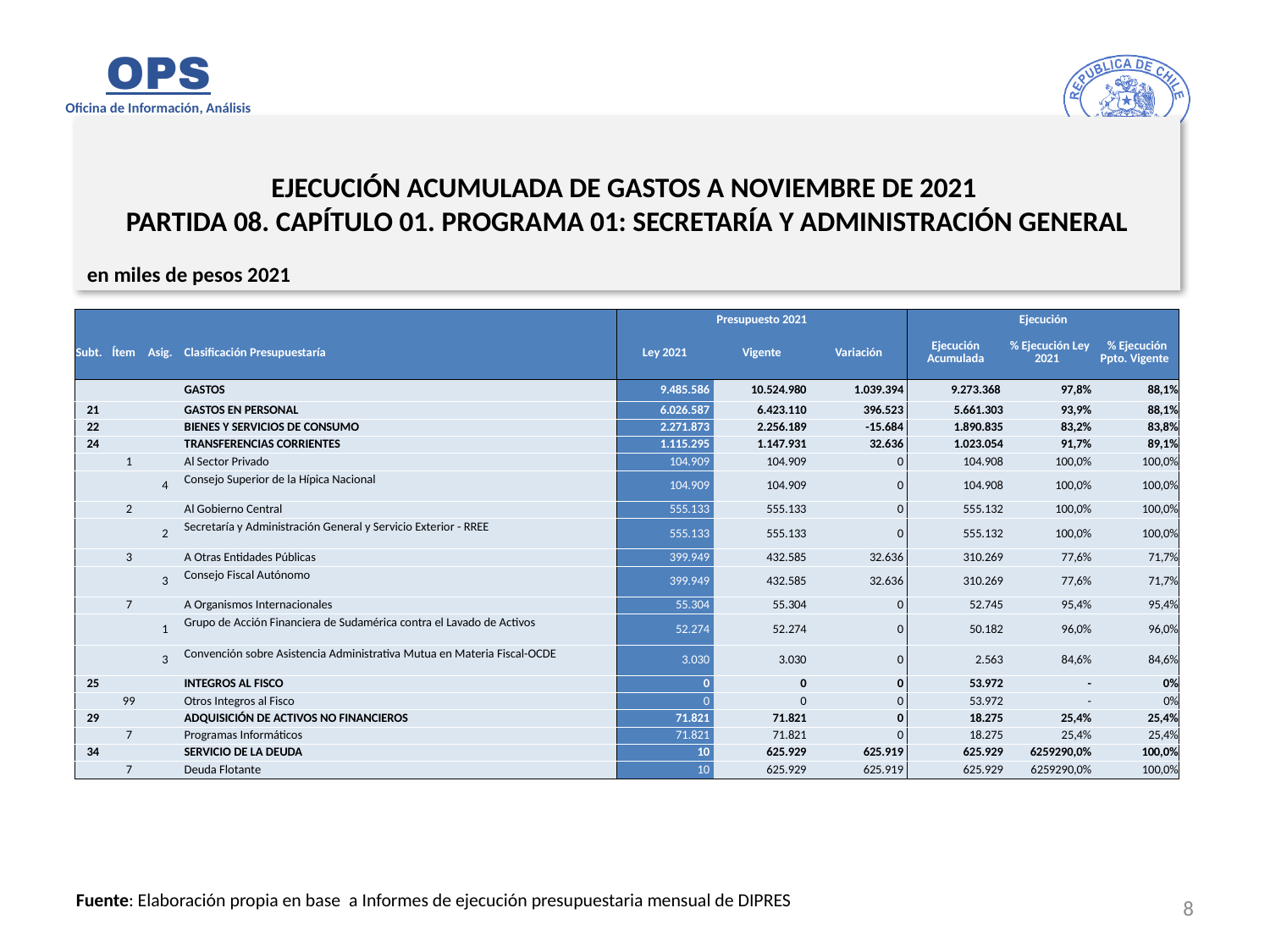

# EJECUCIÓN ACUMULADA DE GASTOS A NOVIEMBRE DE 2021 PARTIDA 08. CAPÍTULO 01. PROGRAMA 01: SECRETARÍA Y ADMINISTRACIÓN GENERAL
en miles de pesos 2021
|  |  |  |  | Presupuesto 2021 |  |  | Ejecución |  |  |
| --- | --- | --- | --- | --- | --- | --- | --- | --- | --- |
| Subt. | Ítem | Asig. | Clasificación Presupuestaría | Ley 2021 | Vigente | Variación | Ejecución Acumulada | % Ejecución Ley 2021 | % Ejecución Ppto. Vigente |
|  |  |  | GASTOS | 9.485.586 | 10.524.980 | 1.039.394 | 9.273.368 | 97,8% | 88,1% |
| 21 |  |  | GASTOS EN PERSONAL | 6.026.587 | 6.423.110 | 396.523 | 5.661.303 | 93,9% | 88,1% |
| 22 |  |  | BIENES Y SERVICIOS DE CONSUMO | 2.271.873 | 2.256.189 | -15.684 | 1.890.835 | 83,2% | 83,8% |
| 24 |  |  | TRANSFERENCIAS CORRIENTES | 1.115.295 | 1.147.931 | 32.636 | 1.023.054 | 91,7% | 89,1% |
|  | 1 |  | Al Sector Privado | 104.909 | 104.909 | 0 | 104.908 | 100,0% | 100,0% |
|  |  | 4 | Consejo Superior de la Hípica Nacional | 104.909 | 104.909 | 0 | 104.908 | 100,0% | 100,0% |
|  | 2 |  | Al Gobierno Central | 555.133 | 555.133 | 0 | 555.132 | 100,0% | 100,0% |
|  |  | 2 | Secretaría y Administración General y Servicio Exterior - RREE | 555.133 | 555.133 | 0 | 555.132 | 100,0% | 100,0% |
|  | 3 |  | A Otras Entidades Públicas | 399.949 | 432.585 | 32.636 | 310.269 | 77,6% | 71,7% |
|  |  | 3 | Consejo Fiscal Autónomo | 399.949 | 432.585 | 32.636 | 310.269 | 77,6% | 71,7% |
|  | 7 |  | A Organismos Internacionales | 55.304 | 55.304 | 0 | 52.745 | 95,4% | 95,4% |
|  |  | 1 | Grupo de Acción Financiera de Sudamérica contra el Lavado de Activos | 52.274 | 52.274 | 0 | 50.182 | 96,0% | 96,0% |
|  |  | 3 | Convención sobre Asistencia Administrativa Mutua en Materia Fiscal-OCDE | 3.030 | 3.030 | 0 | 2.563 | 84,6% | 84,6% |
| 25 |  |  | INTEGROS AL FISCO | 0 | 0 | 0 | 53.972 | - | 0% |
|  | 99 |  | Otros Integros al Fisco | 0 | 0 | 0 | 53.972 | - | 0% |
| 29 |  |  | ADQUISICIÓN DE ACTIVOS NO FINANCIEROS | 71.821 | 71.821 | 0 | 18.275 | 25,4% | 25,4% |
|  | 7 |  | Programas Informáticos | 71.821 | 71.821 | 0 | 18.275 | 25,4% | 25,4% |
| 34 |  |  | SERVICIO DE LA DEUDA | 10 | 625.929 | 625.919 | 625.929 | 6259290,0% | 100,0% |
|  | 7 |  | Deuda Flotante | 10 | 625.929 | 625.919 | 625.929 | 6259290,0% | 100,0% |
8